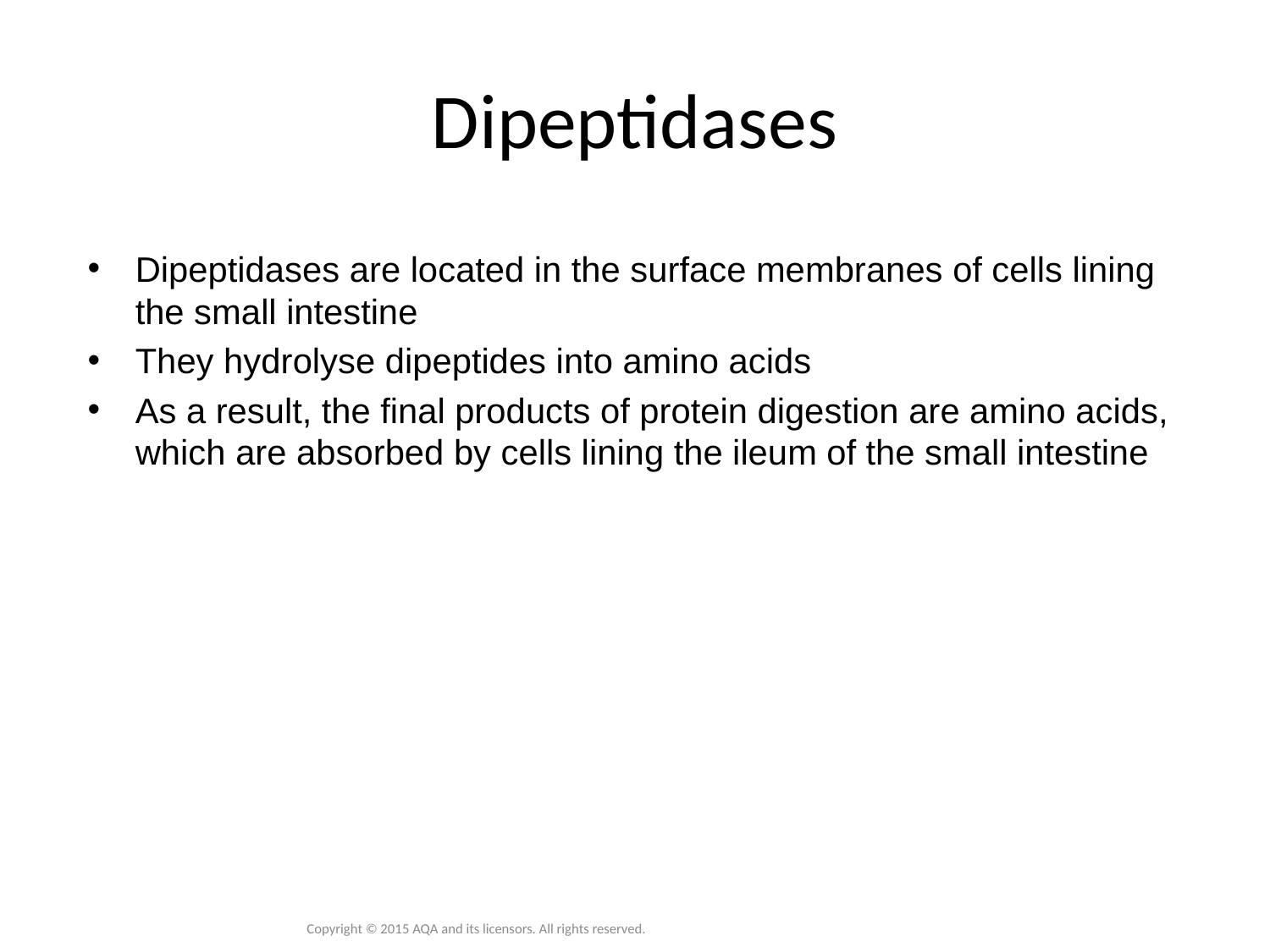

# Dipeptidases
Dipeptidases are located in the surface membranes of cells lining the small intestine
They hydrolyse dipeptides into amino acids
As a result, the final products of protein digestion are amino acids, which are absorbed by cells lining the ileum of the small intestine

Copyright © 2015 AQA and its licensors. All rights reserved.